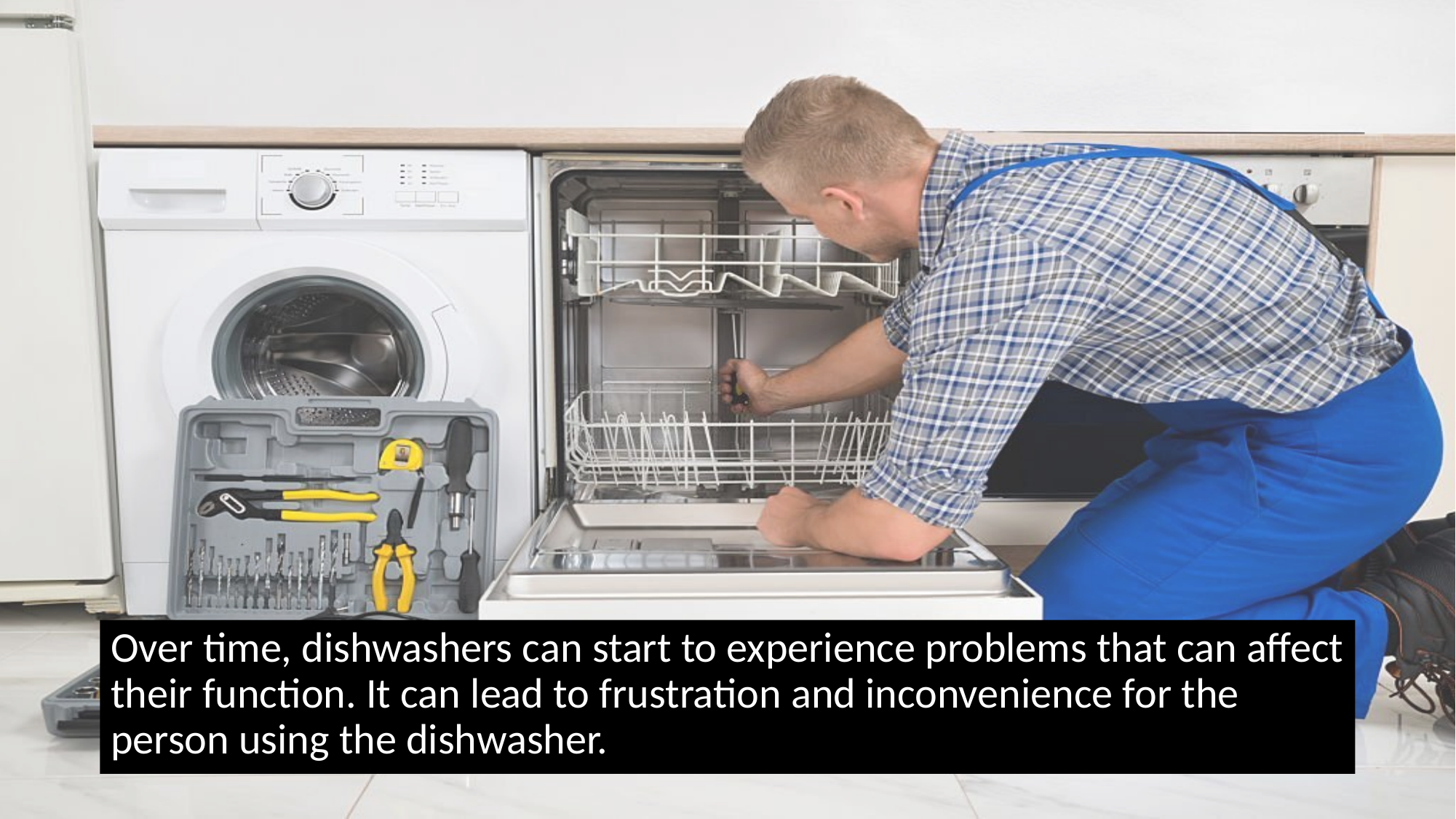

Over time, dishwashers can start to experience problems that can affect their function. It can lead to frustration and inconvenience for the person using the dishwasher.